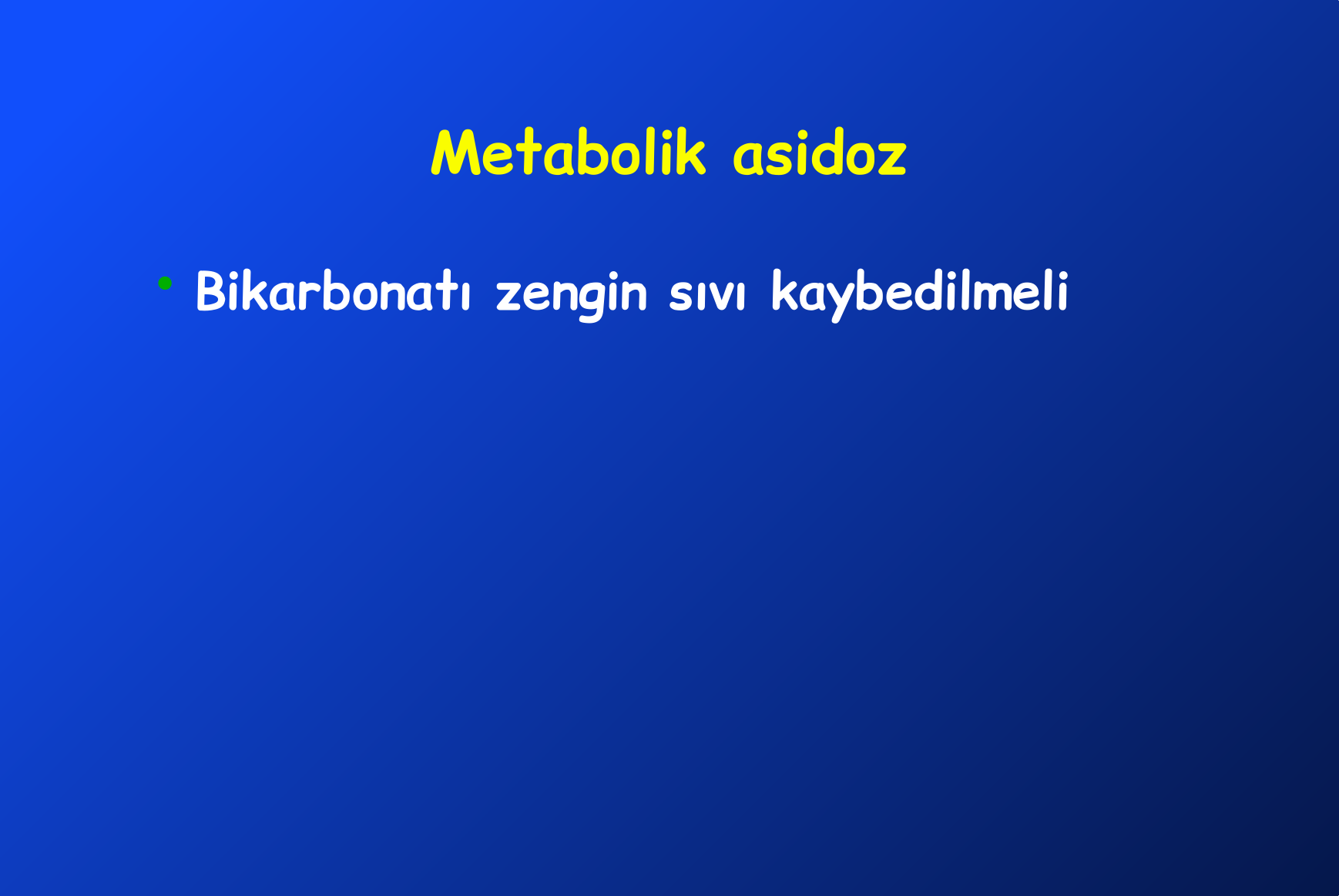

# Metabolik asidoz
Bikarbonatı zengin sıvı kaybedilmeli